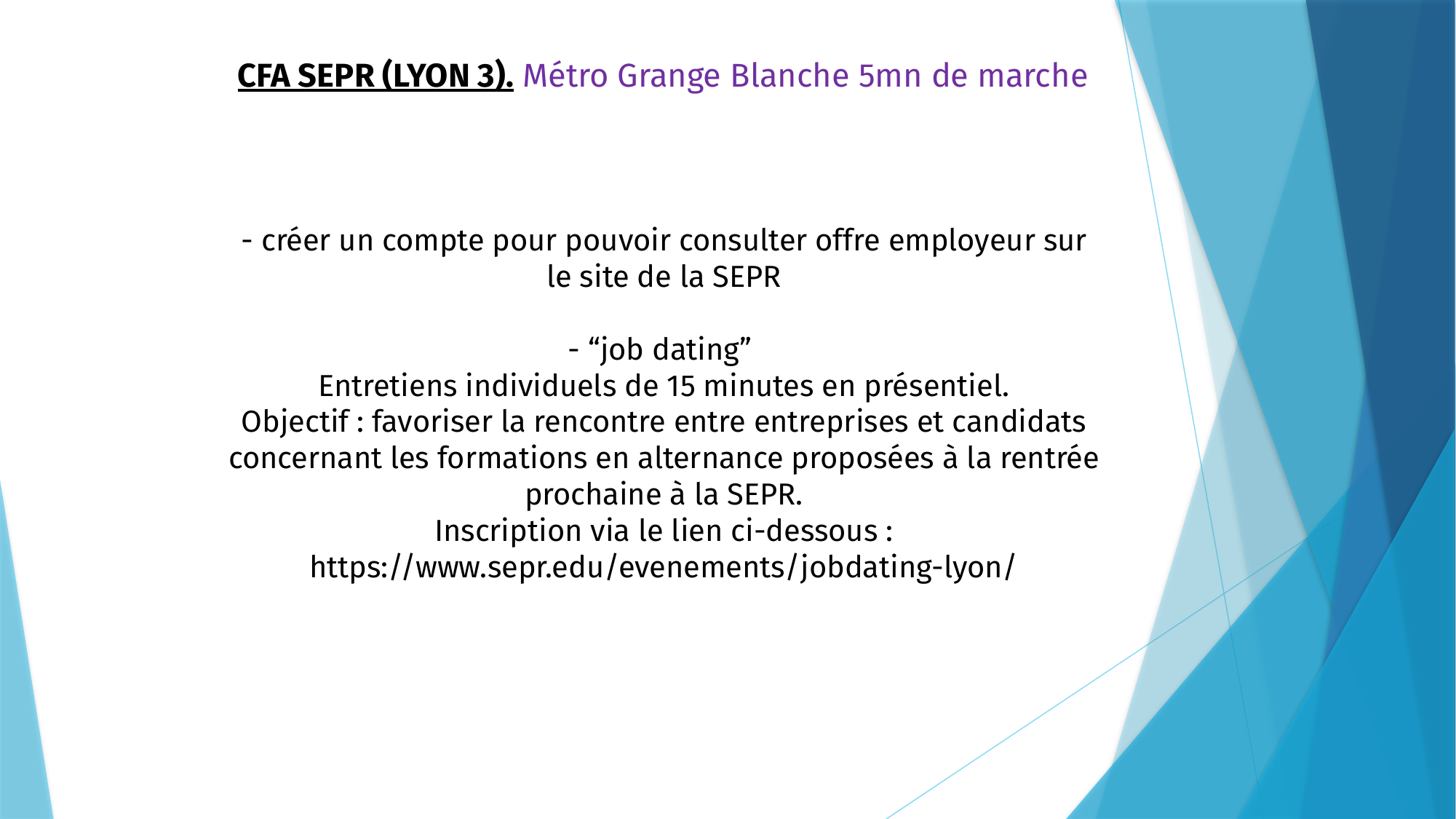

CFA SEPR (LYON 3). Métro Grange Blanche 5mn de marche
- créer un compte pour pouvoir consulter offre employeur sur le site de la SEPR

- “job dating”
Entretiens individuels de 15 minutes en présentiel.
Objectif : favoriser la rencontre entre entreprises et candidats concernant les formations en alternance proposées à la rentrée prochaine à la SEPR.
Inscription via le lien ci-dessous :
https://www.sepr.edu/evenements/jobdating-lyon/